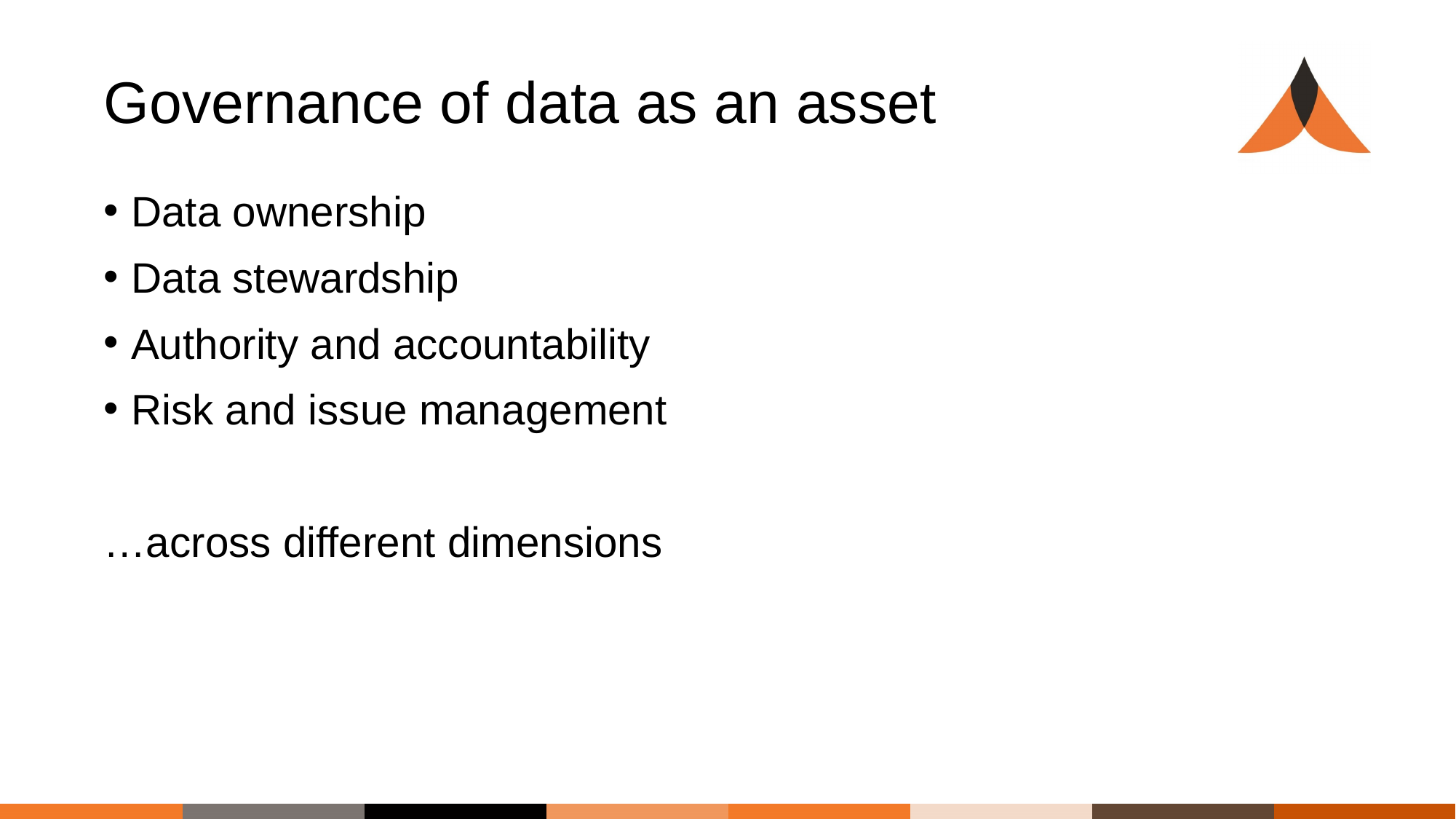

# Governance of data as an asset
Data ownership
Data stewardship
Authority and accountability
Risk and issue management

…across different dimensions